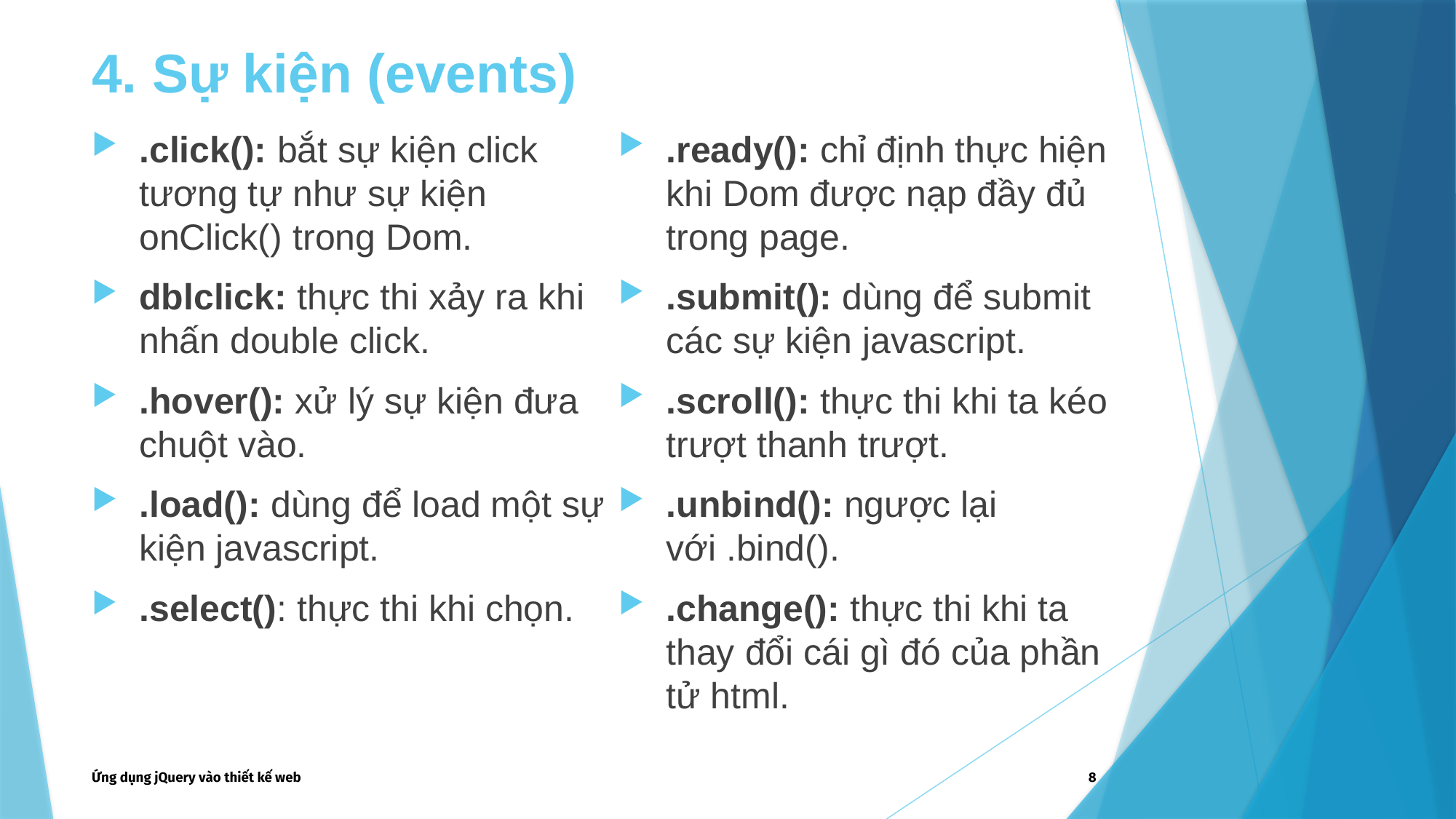

# 4. Sự kiện (events)
.click(): bắt sự kiện click tương tự như sự kiện onClick() trong Dom.
dblclick: thực thi xảy ra khi nhấn double click.
.hover(): xử lý sự kiện đưa chuột vào.
.load(): dùng để load một sự kiện javascript.
.select(): thực thi khi chọn.

.ready(): chỉ định thực hiện khi Dom được nạp đầy đủ trong page.
.submit(): dùng để submit các sự kiện javascript.
.scroll(): thực thi khi ta kéo trượt thanh trượt.
.unbind(): ngược lại với .bind().
.change(): thực thi khi ta thay đổi cái gì đó của phần tử html.

Ứng dụng jQuery vào thiết kế web
8